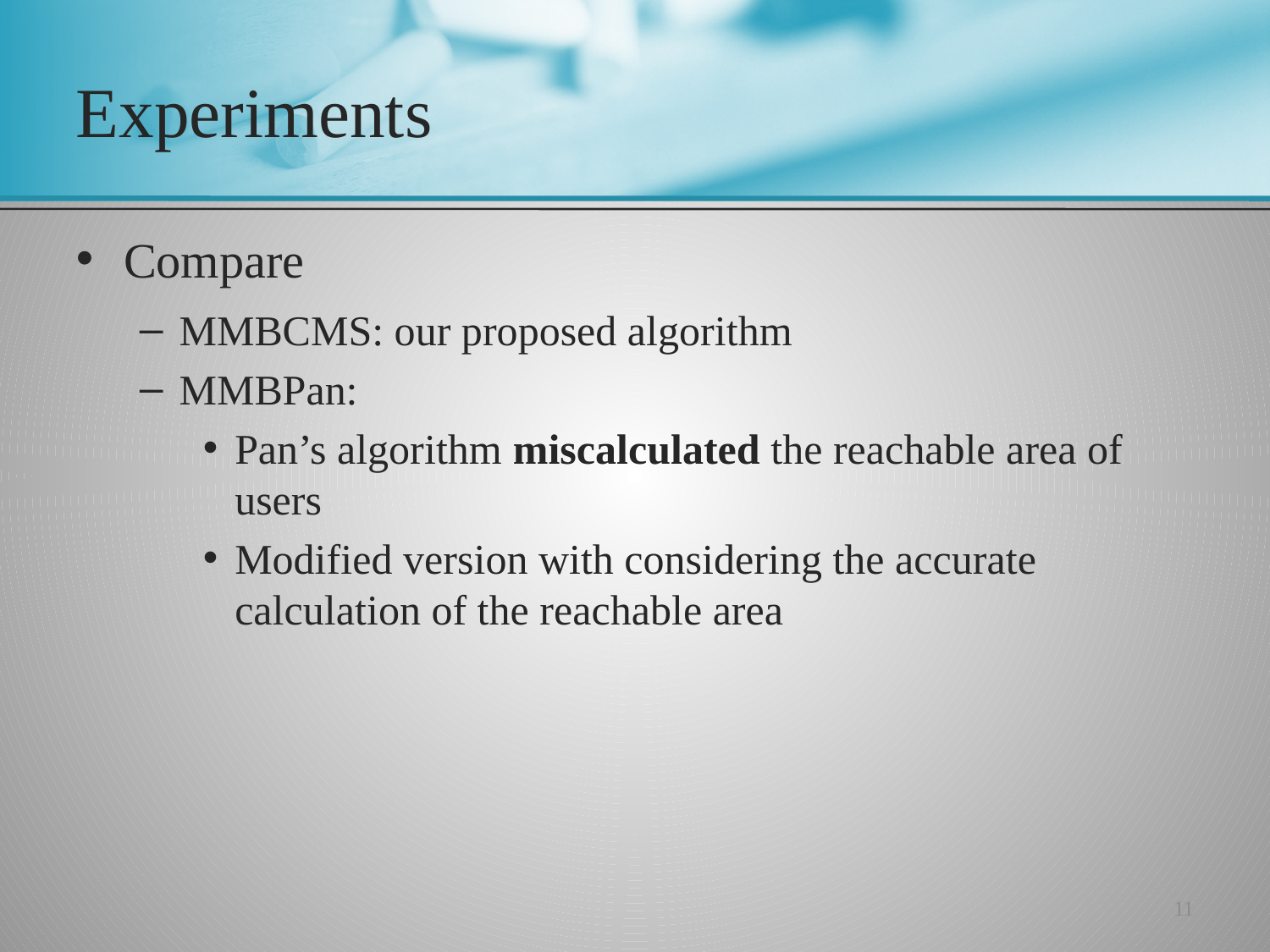

# Experiments
Compare
MMBCMS: our proposed algorithm
MMBPan:
Pan’s algorithm miscalculated the reachable area of users
Modified version with considering the accurate calculation of the reachable area

11